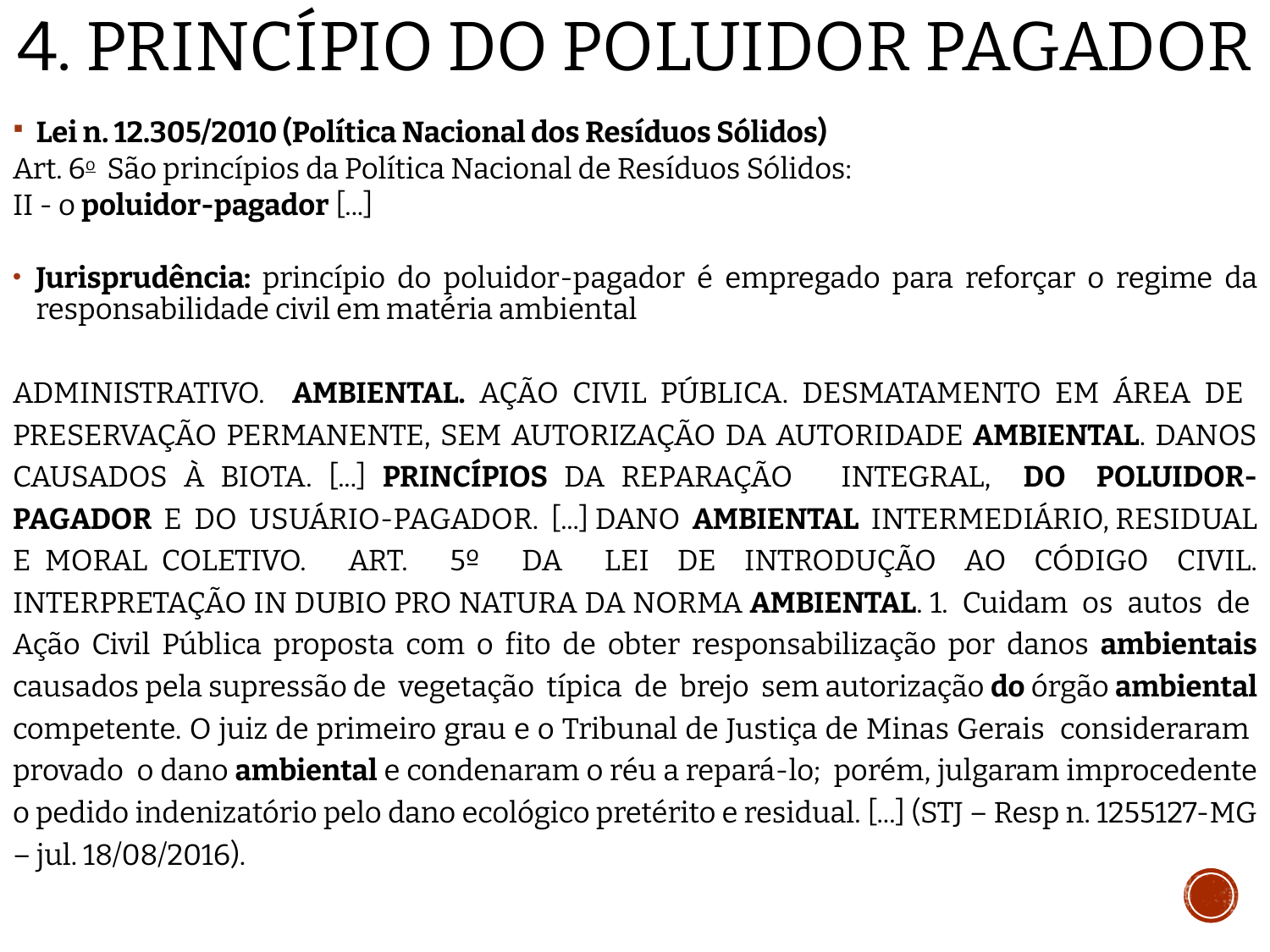

# 4. PRINCÍPIO DO POLUIDOR PAGADOR

Lei n. 12.305/2010 (Política Nacional dos Resíduos Sólidos)
Art. 6o  São princípios da Política Nacional de Resíduos Sólidos:
II - o poluidor-pagador [...]

Jurisprudência: princípio do poluidor-pagador é empregado para reforçar o regime da responsabilidade civil em matéria ambiental

ADMINISTRATIVO.  AMBIENTAL. AÇÃO CIVIL PÚBLICA. DESMATAMENTO EM ÁREA DE  PRESERVAÇÃO PERMANENTE, SEM AUTORIZAÇÃO DA AUTORIDADE AMBIENTAL. DANOS CAUSADOS À BIOTA. [...] PRINCÍPIOS DA REPARAÇÃO   INTEGRAL,  DO  POLUIDOR-PAGADOR  E  DO  USUÁRIO-PAGADOR.  [...] DANO  AMBIENTAL  INTERMEDIÁRIO, RESIDUAL E MORAL COLETIVO.   ART.   5º   DA   LEI  DE  INTRODUÇÃO  AO  CÓDIGO  CIVIL. INTERPRETAÇÃO IN DUBIO PRO NATURA DA NORMA AMBIENTAL. 1.  Cuidam  os  autos  de  Ação Civil Pública proposta com o fito de obter responsabilização por danos ambientais causados pela supressão de  vegetação  típica  de  brejo  sem autorização do órgão ambiental competente. O juiz de primeiro grau e o Tribunal de Justiça de Minas Gerais  consideraram  provado  o dano ambiental e condenaram o réu a repará-lo;  porém, julgaram improcedente o pedido indenizatório pelo dano ecológico pretérito e residual. [...] (STJ – Resp n. 1255127-MG – jul. 18/08/2016).